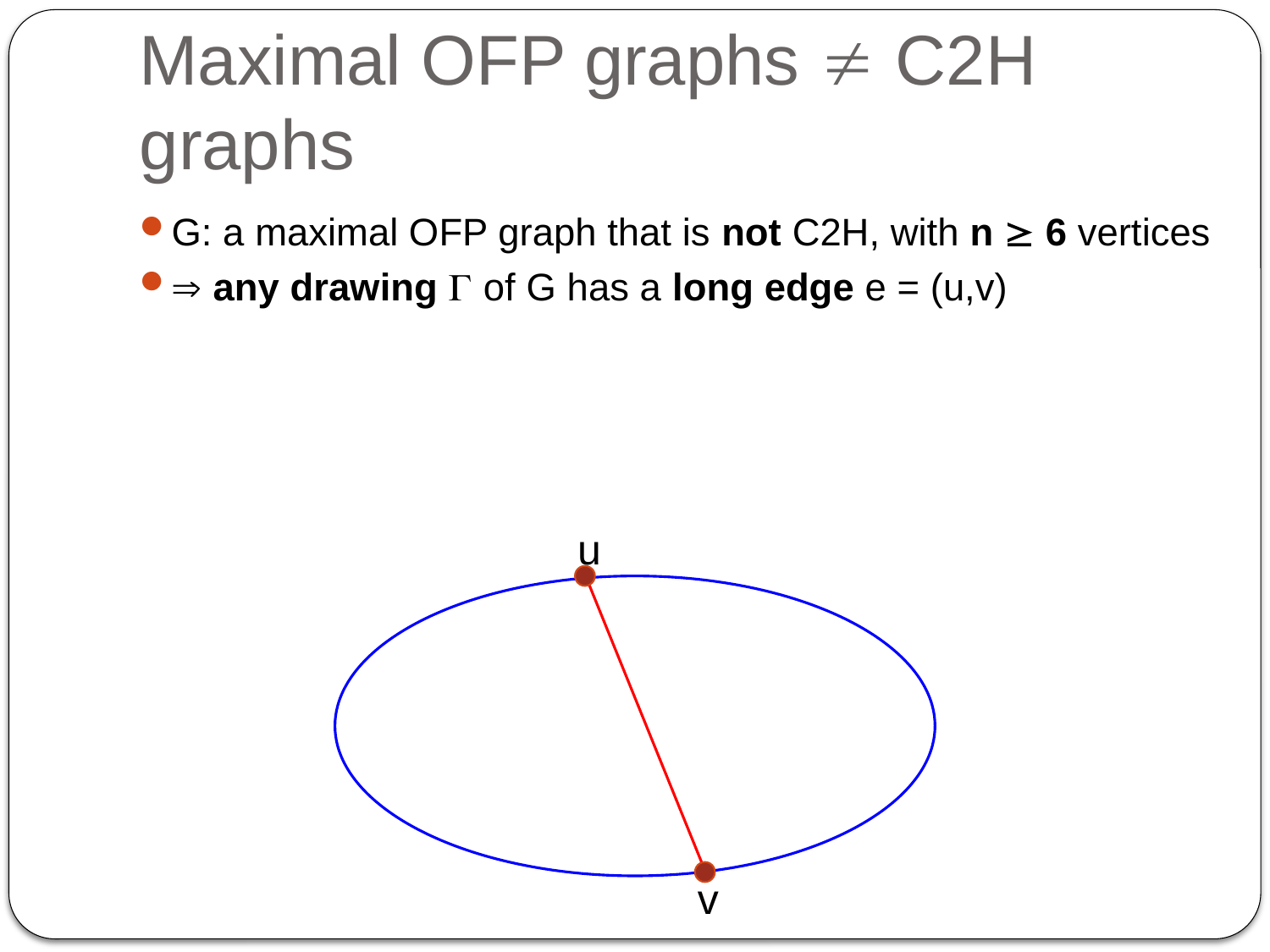

# Maximal OFP graphs ≠ C2H graphs
G: a maximal OFP graph that is not C2H, with n ≥ 6 vertices
⇒ any drawing Γ of G has a long edge e = (u,v)
u

v